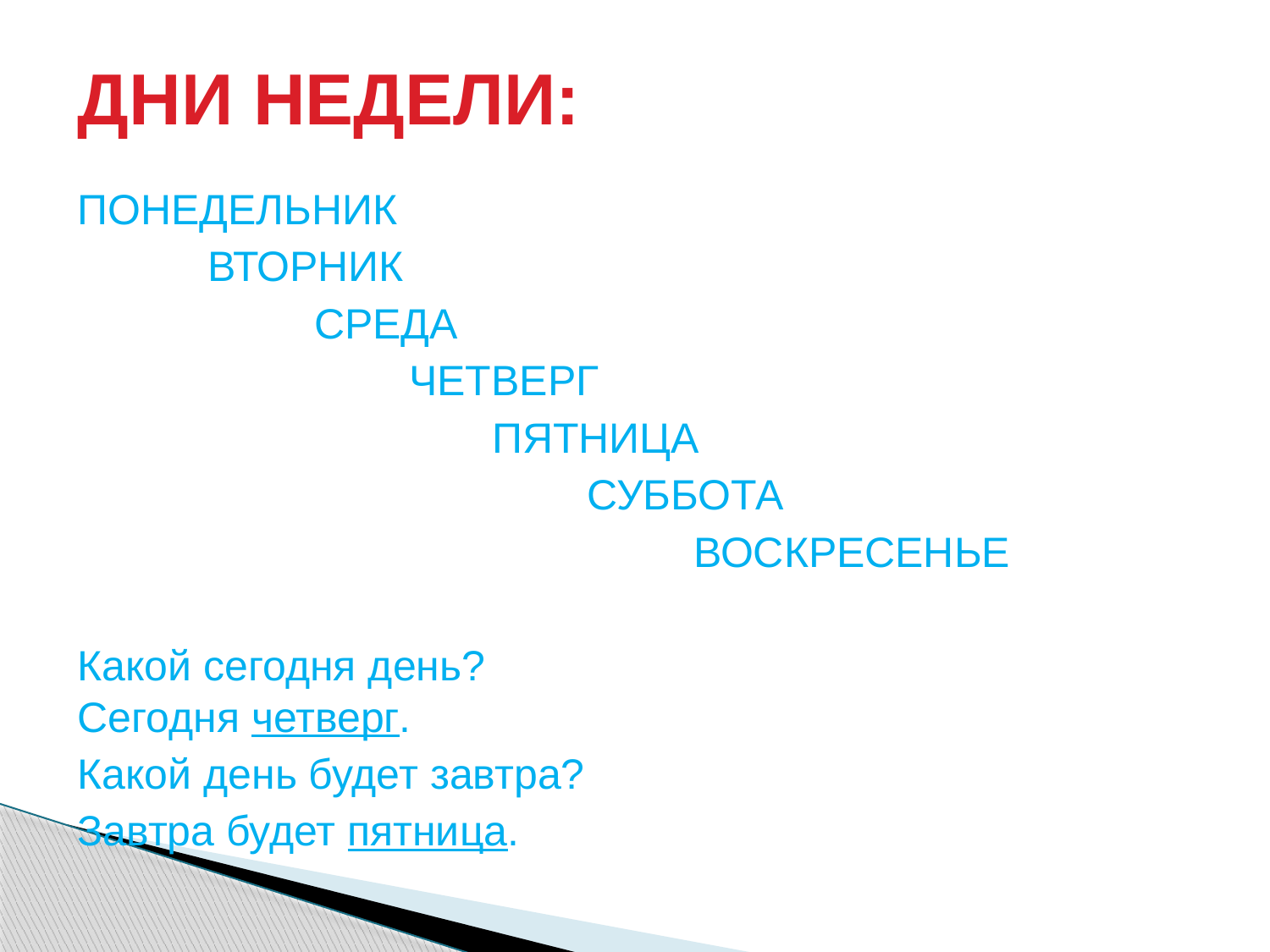

# ДНИ НЕДЕЛИ:
ПОНЕДЕЛЬНИК
           ВТОРНИК
                    СРЕДА
                            ЧЕТВЕРГ
                                   ПЯТНИЦА
                                           СУББОТА
                                                    ВОСКРЕСЕНЬЕ

Какой сегодня день?
Сегодня четверг.
Какой день будет завтра?
Завтра будет пятница.